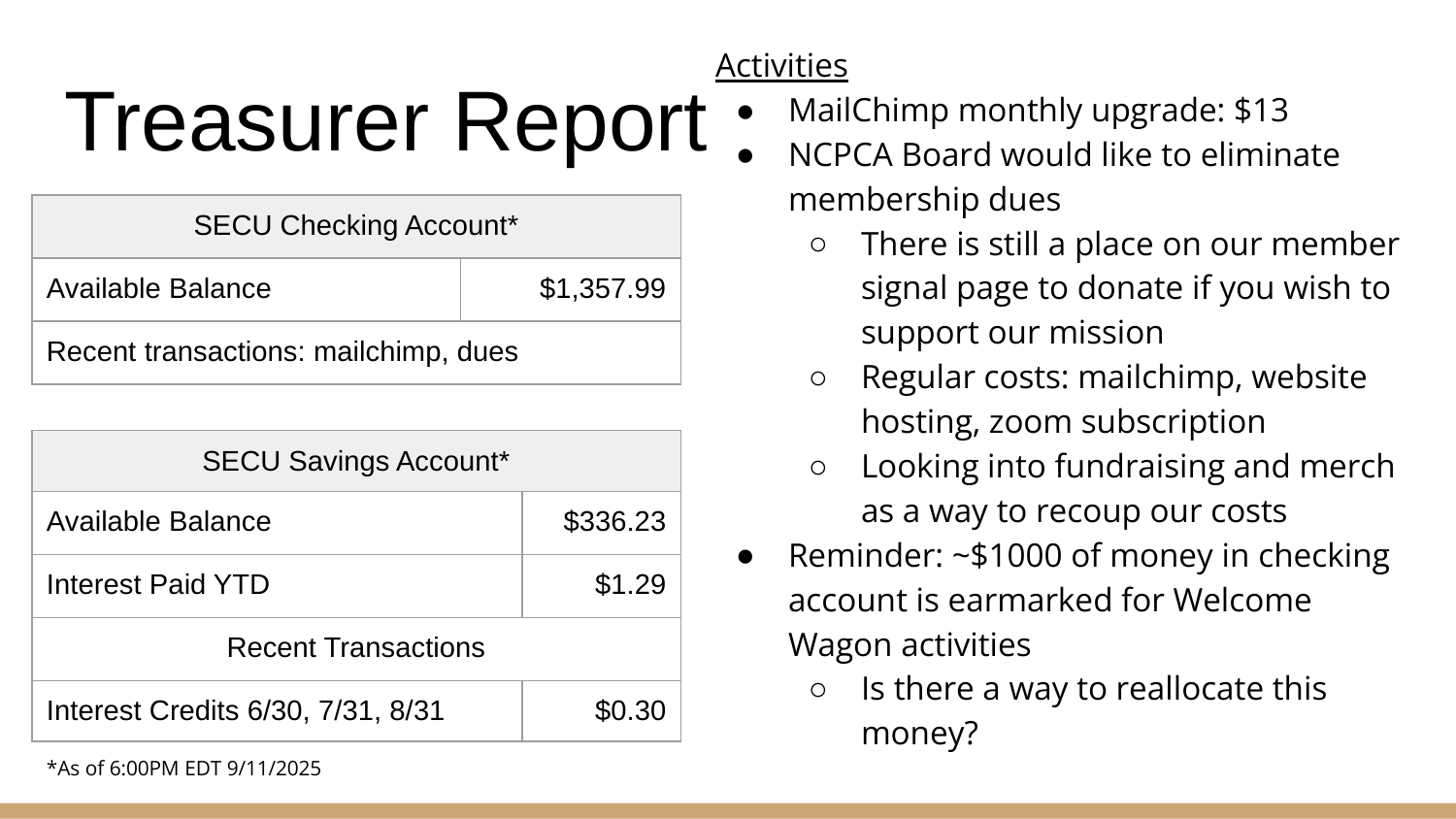

Activities
MailChimp monthly upgrade: $13
NCPCA Board would like to eliminate membership dues
There is still a place on our member signal page to donate if you wish to support our mission
Regular costs: mailchimp, website hosting, zoom subscription
Looking into fundraising and merch as a way to recoup our costs
Reminder: ~$1000 of money in checking account is earmarked for Welcome Wagon activities
Is there a way to reallocate this money?

# Treasurer Report
| SECU Checking Account\* |  |
| --- | --- |
| Available Balance | $1,357.99 |
| Recent transactions: mailchimp, dues |  |
| SECU Savings Account\* |  |
| --- | --- |
| Available Balance | $336.23 |
| Interest Paid YTD | $1.29 |
| Recent Transactions |  |
| Interest Credits 6/30, 7/31, 8/31 | $0.30 |
*As of 6:00PM EDT 9/11/2025